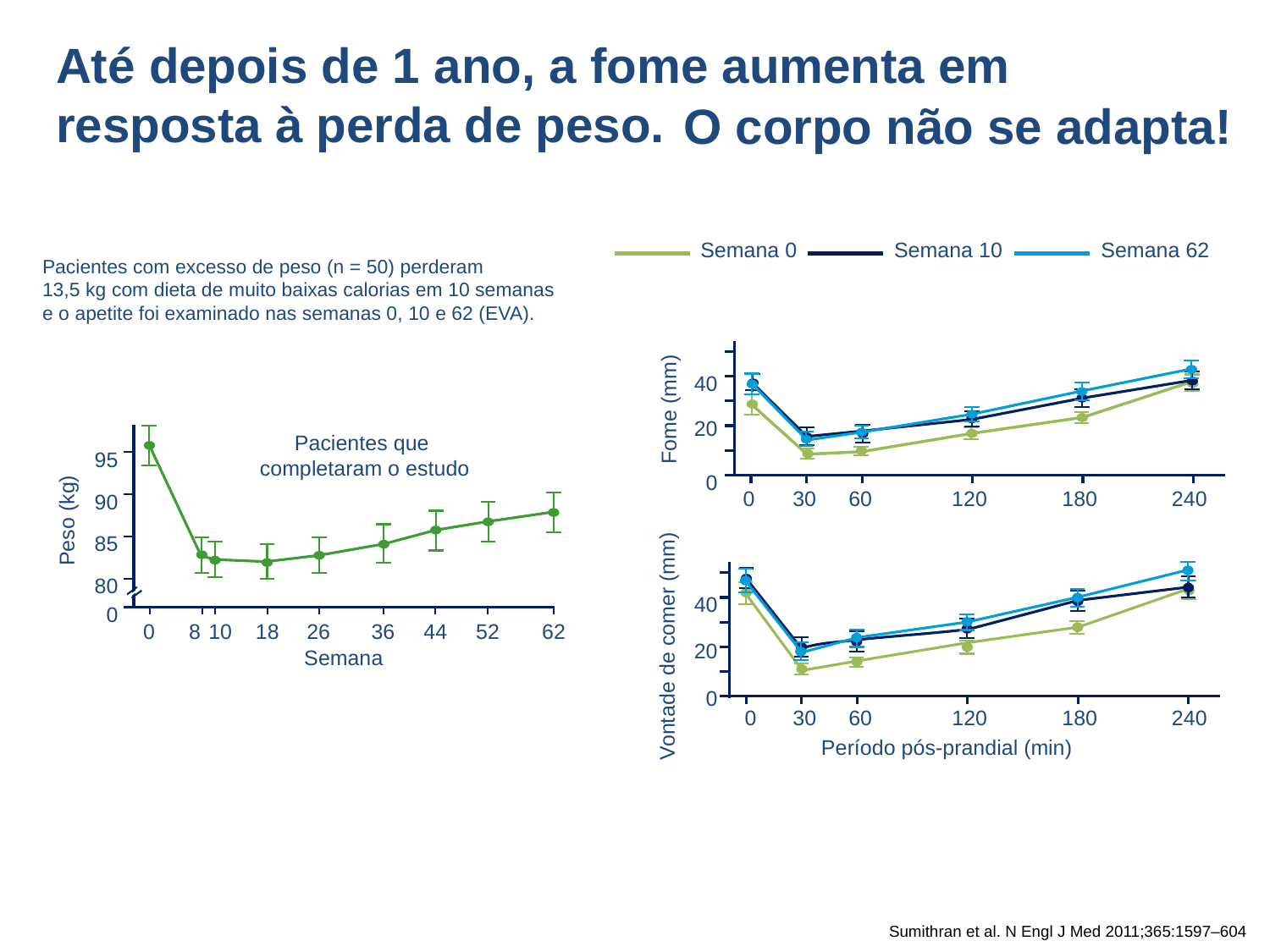

Até depois de 1 ano, a fome aumenta em resposta à perda de peso.
O corpo não se adapta!
Semana 0
Semana 10
Semana 62
Pacientes com excesso de peso (n = 50) perderam
13,5 kg com dieta de muito baixas calorias em 10 semanas
e o apetite foi examinado nas semanas 0, 10 e 62 (EVA).

40
Fome (mm)
20
0
0
30
60
120
180
240

Pacientes que
completaram o estudo
95
90
Peso (kg)
85
80
0
0
8
  10
18
26
36
44
52
62
Semana

40
Vontade de comer (mm)
20
0
0
30
60
120
180
240
Período pós-prandial (min)

Sumithran et al. N Engl J Med 2011;365:1597–604